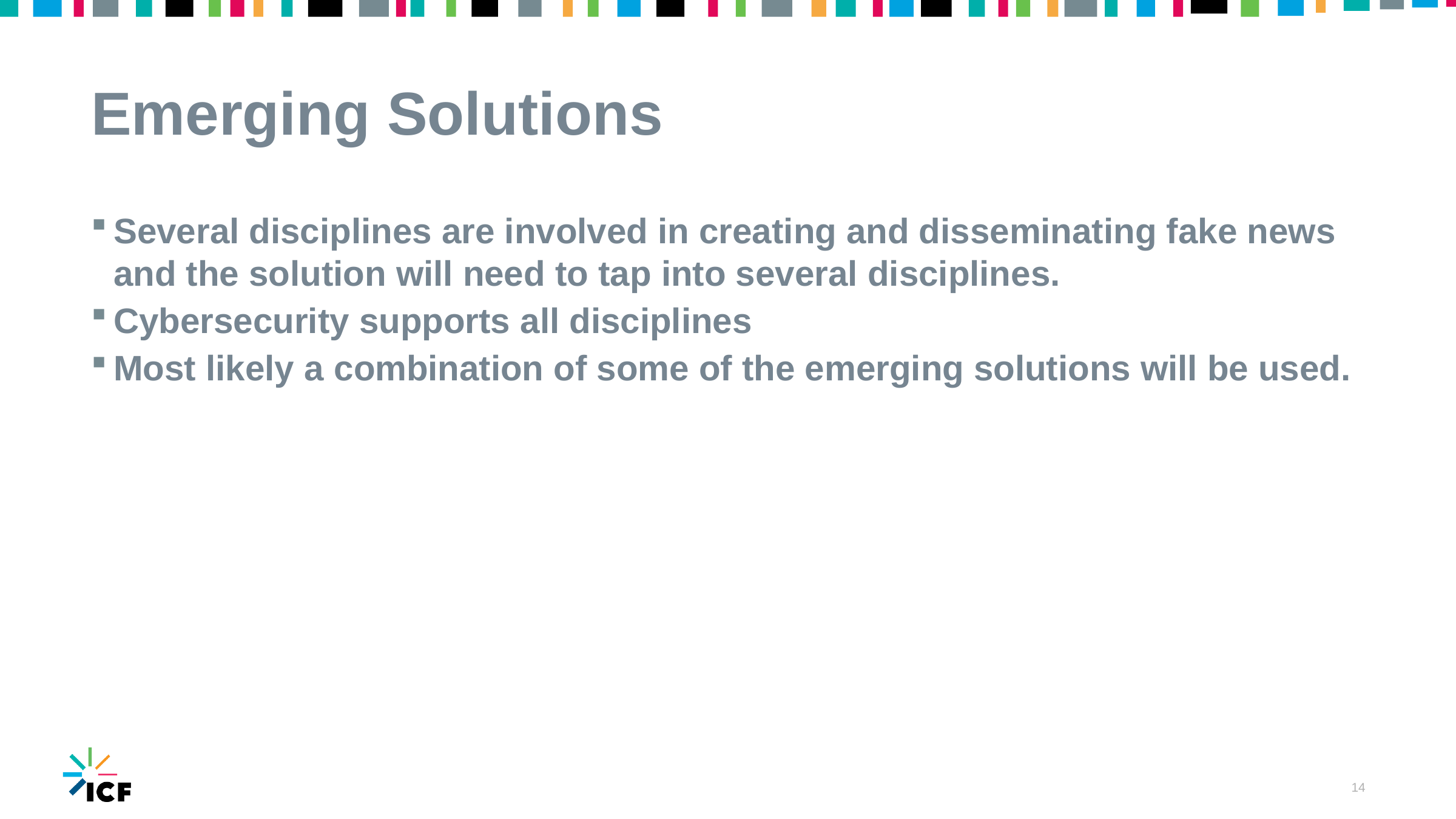

# Emerging Solutions
Several disciplines are involved in creating and disseminating fake news and the solution will need to tap into several disciplines.
Cybersecurity supports all disciplines
Most likely a combination of some of the emerging solutions will be used.

14